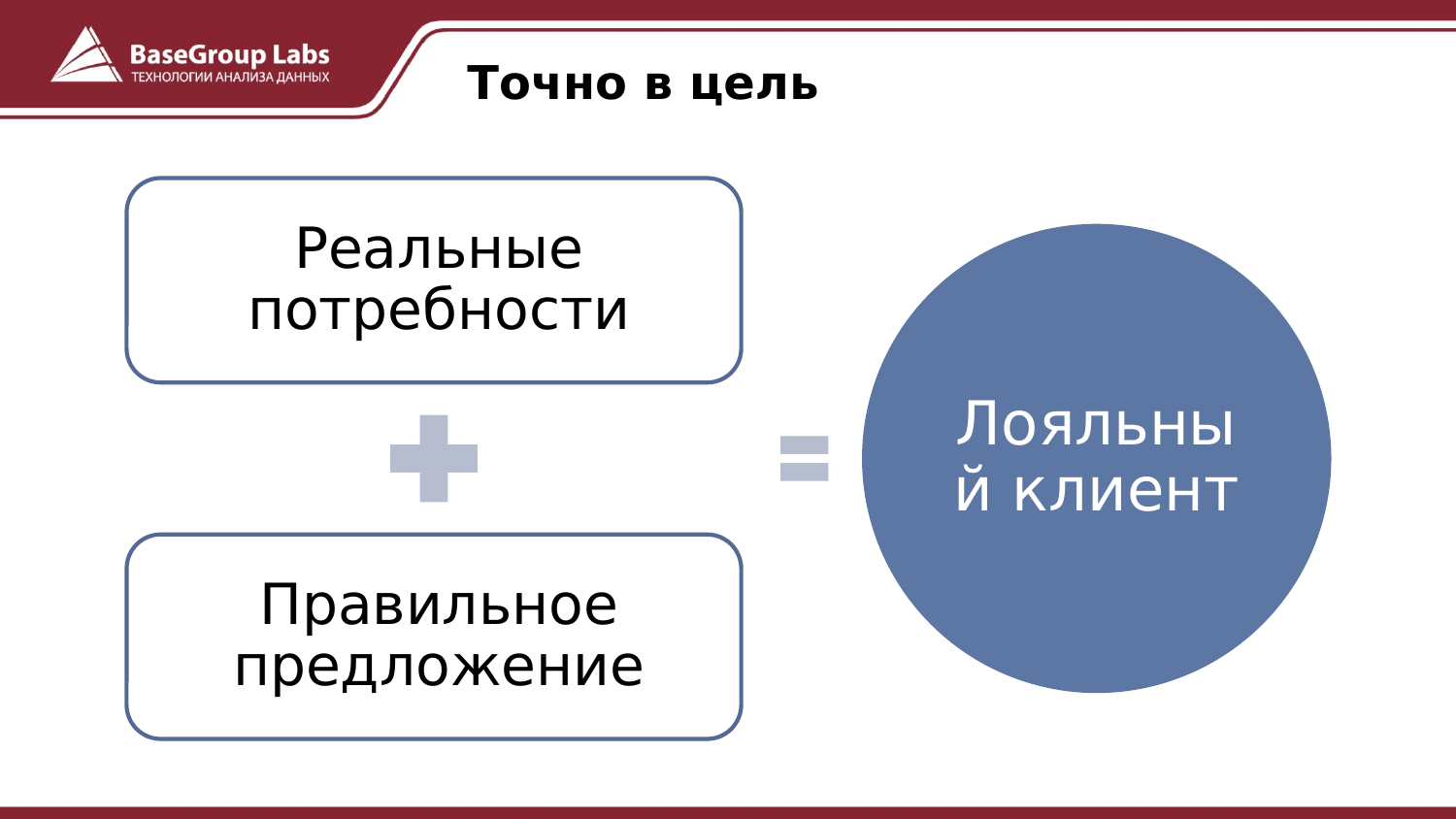

# Точно в цель
Реальные потребности

Правильное предложение

Лояльный клиент